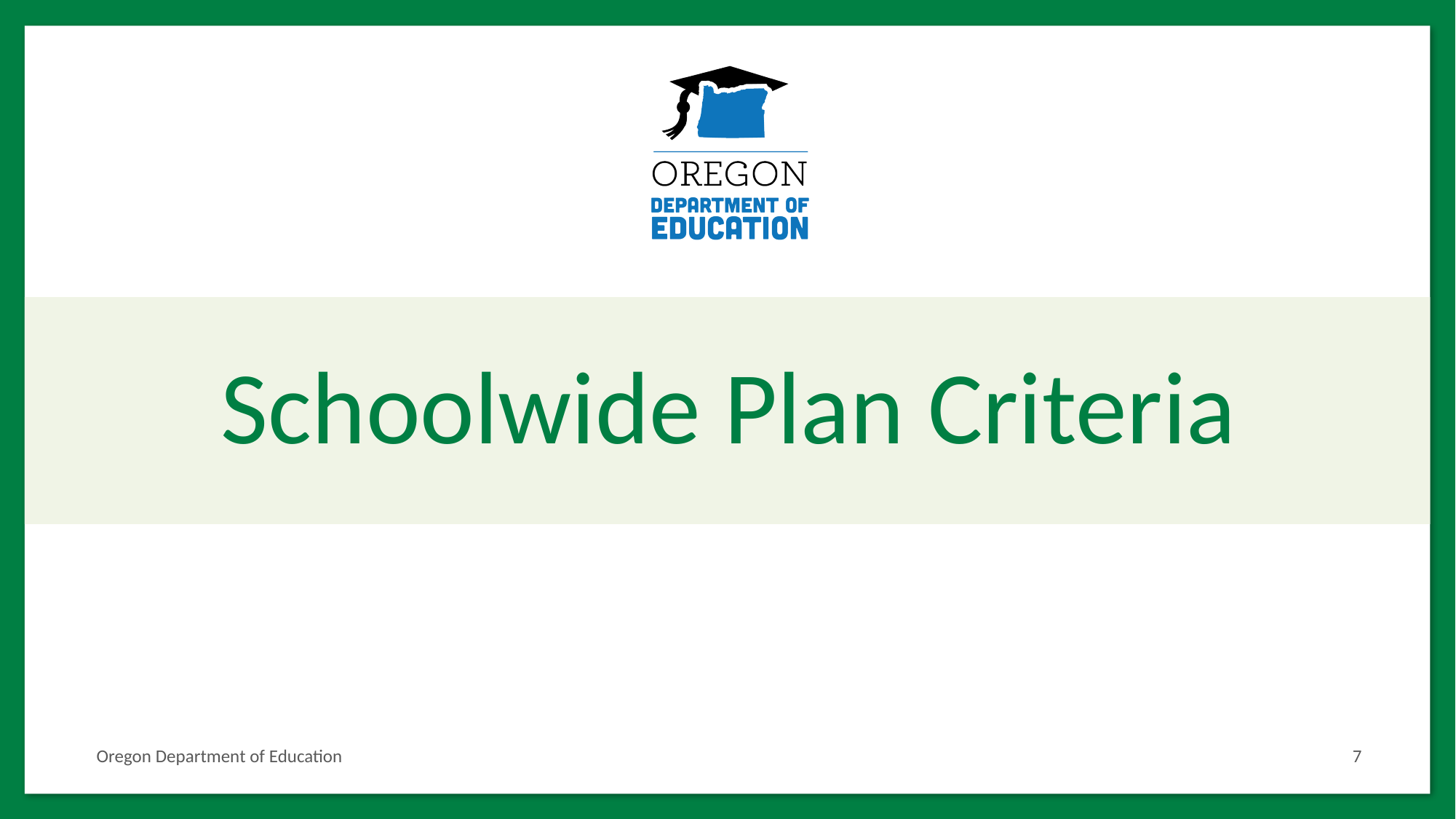

# Schoolwide Plan Criteria
Oregon Department of Education
7